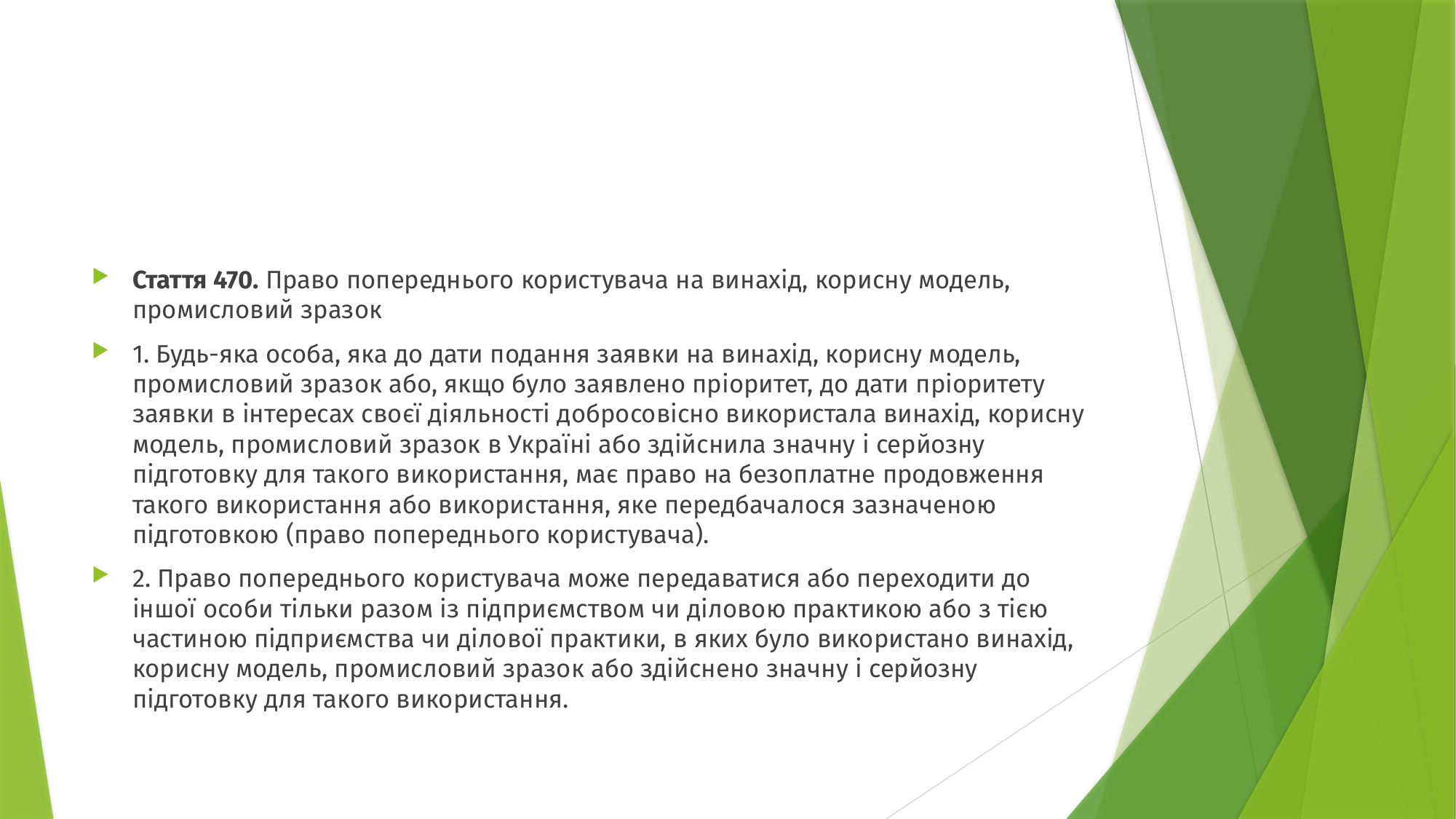

#
Стаття 470. Право попереднього користувача на винахід, корисну модель, промисловий зразок
1. Будь-яка особа, яка до дати подання заявки на винахід, корисну модель, промисловий зразок або, якщо було заявлено пріоритет, до дати пріоритету заявки в інтересах своєї діяльності добросовісно використала винахід, корисну модель, промисловий зразок в Україні або здійснила значну і серйозну підготовку для такого використання, має право на безоплатне продовження такого використання або використання, яке передбачалося зазначеною підготовкою (право попереднього користувача).
2. Право попереднього користувача може передаватися або переходити до іншої особи тільки разом із підприємством чи діловою практикою або з тією частиною підприємства чи ділової практики, в яких було використано винахід, корисну модель, промисловий зразок або здійснено значну і серйозну підготовку для такого використання.